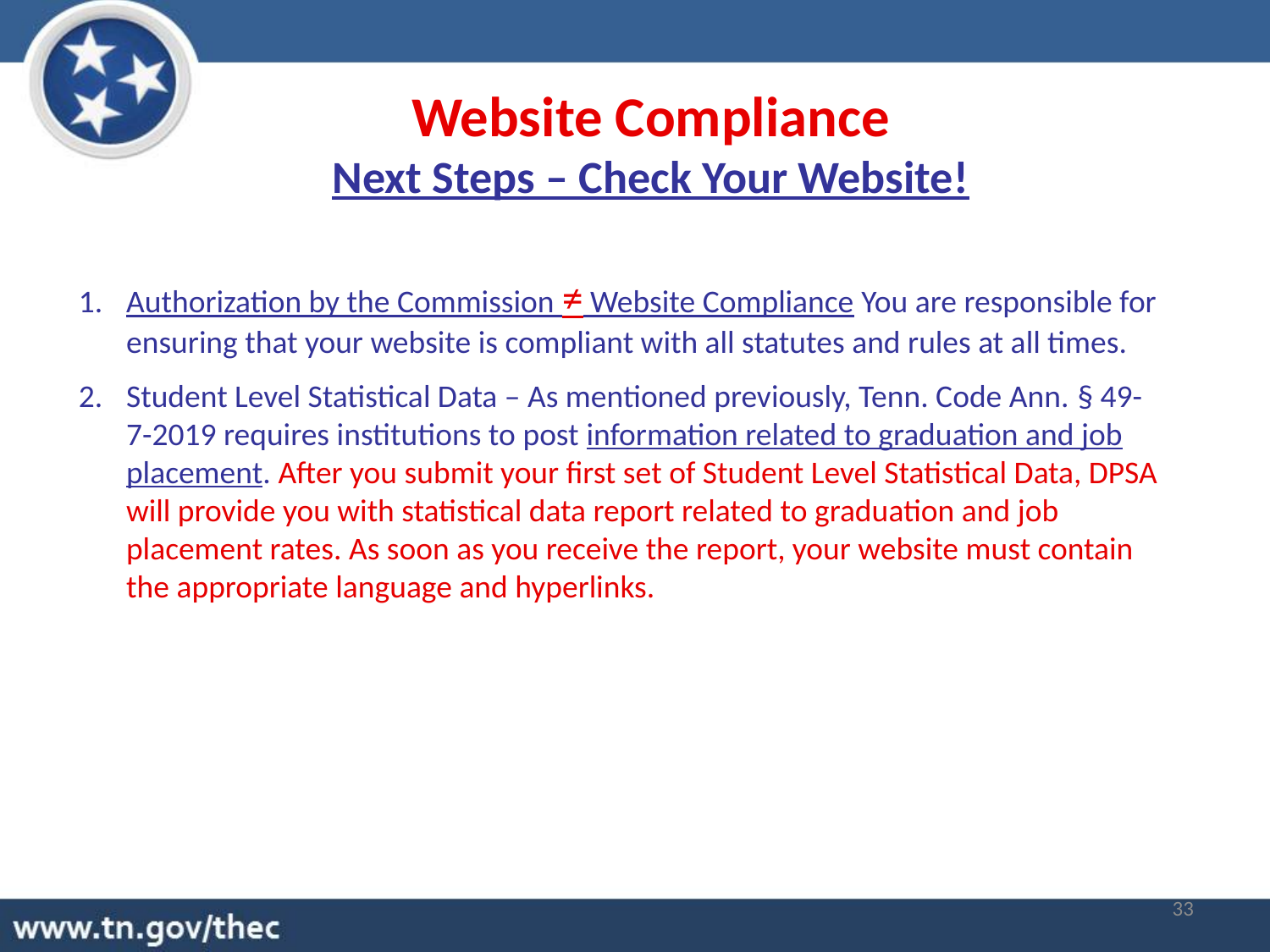

Website Compliance
Next Steps – Check Your Website!
Authorization by the Commission ≠ Website Compliance You are responsible for ensuring that your website is compliant with all statutes and rules at all times.
Student Level Statistical Data – As mentioned previously, Tenn. Code Ann. § 49-7-2019 requires institutions to post information related to graduation and job placement. After you submit your first set of Student Level Statistical Data, DPSA will provide you with statistical data report related to graduation and job placement rates. As soon as you receive the report, your website must contain the appropriate language and hyperlinks.
33